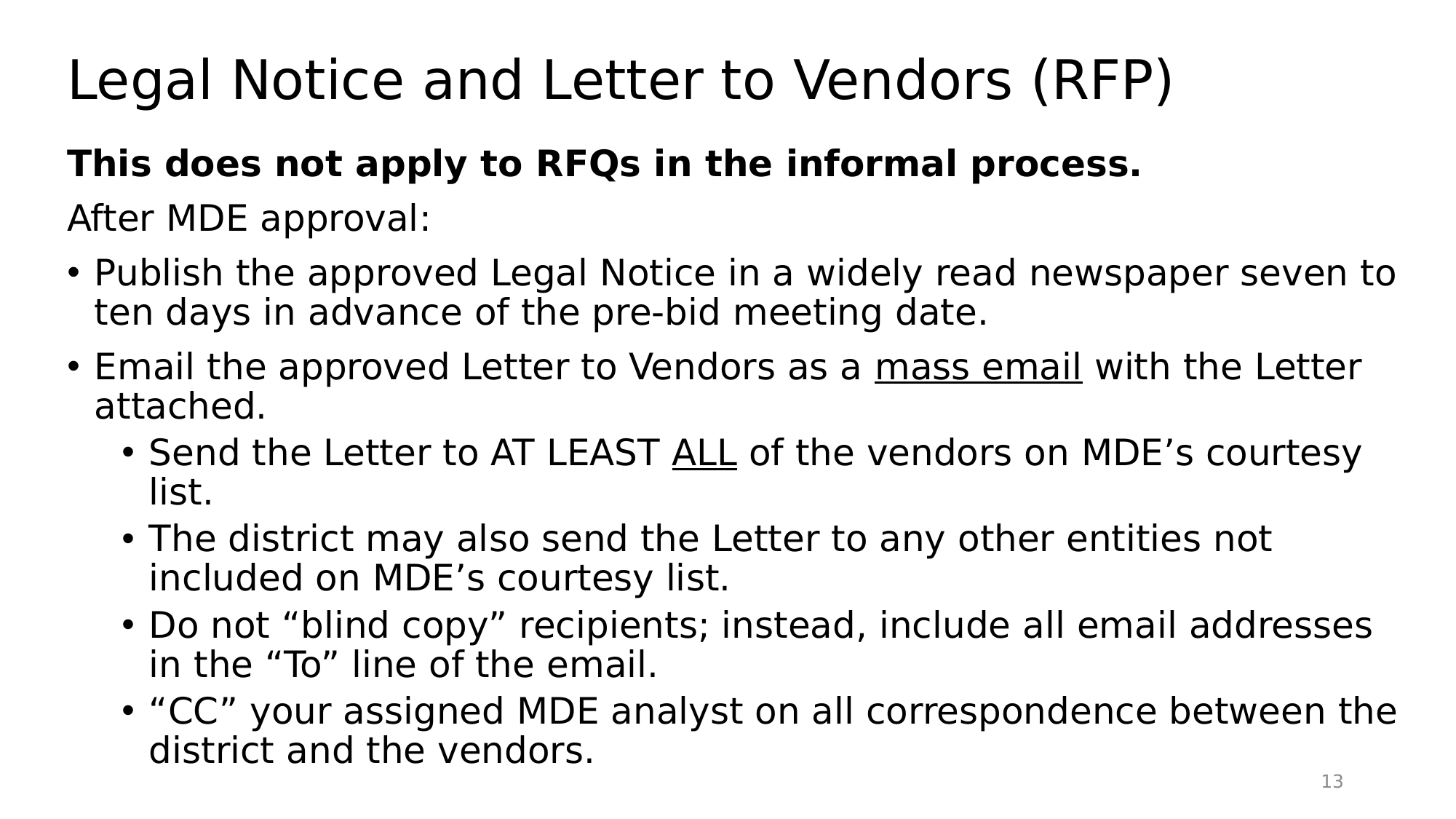

# Legal Notice and Letter to Vendors (RFP)
This does not apply to RFQs in the informal process.
After MDE approval:
Publish the approved Legal Notice in a widely read newspaper seven to ten days in advance of the pre-bid meeting date.
Email the approved Letter to Vendors as a mass email with the Letter attached.
Send the Letter to AT LEAST ALL of the vendors on MDE’s courtesy list.
The district may also send the Letter to any other entities not included on MDE’s courtesy list.
Do not “blind copy” recipients; instead, include all email addresses in the “To” line of the email.
“CC” your assigned MDE analyst on all correspondence between the district and the vendors.
13